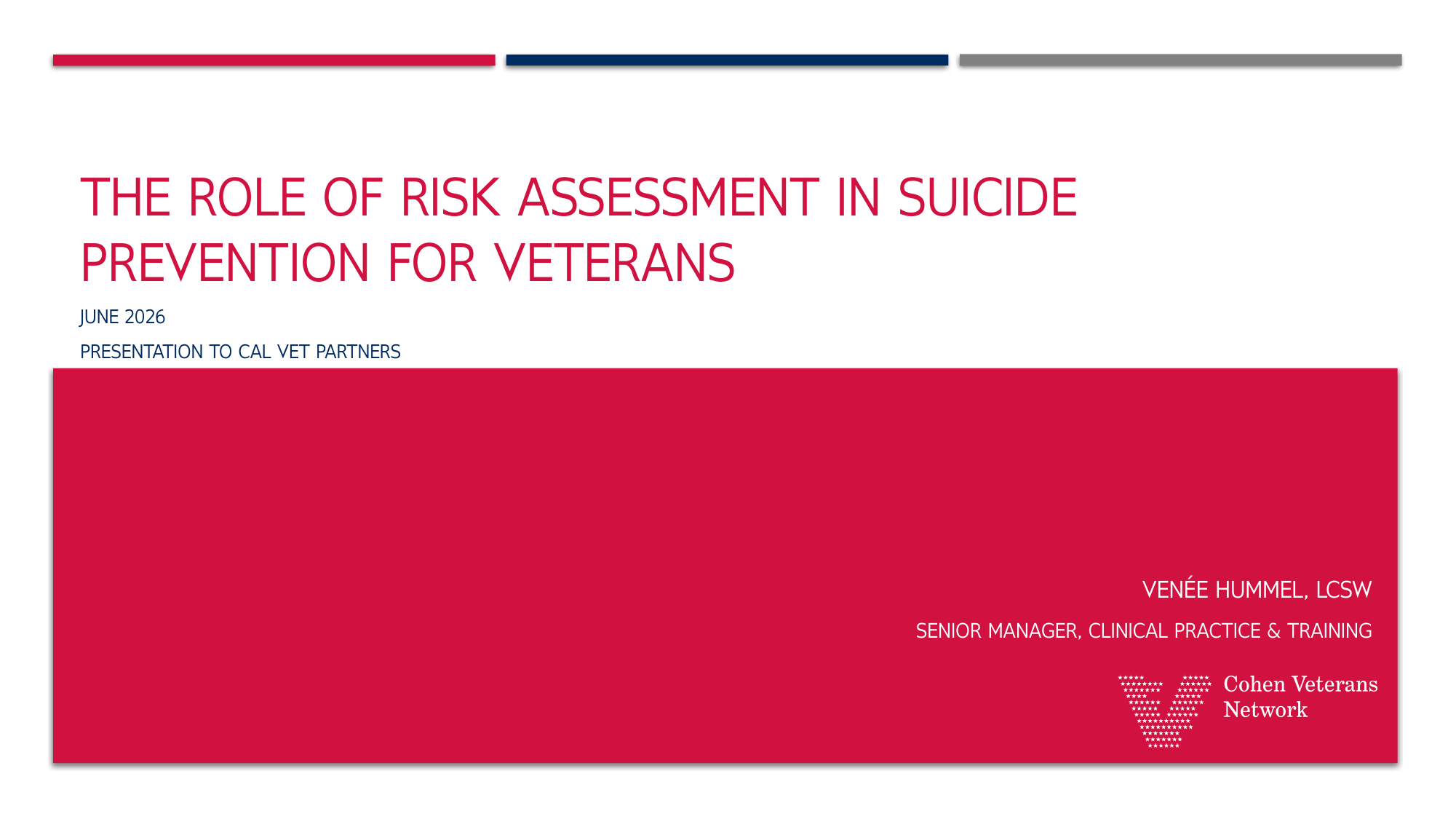

# The Role of risk assessment in suicide prevention for veterans
JunE 2026
Presentation to Cal Vet Partners
Venée Hummel, LCSW
Senior Manager, Clinical Practice & Training